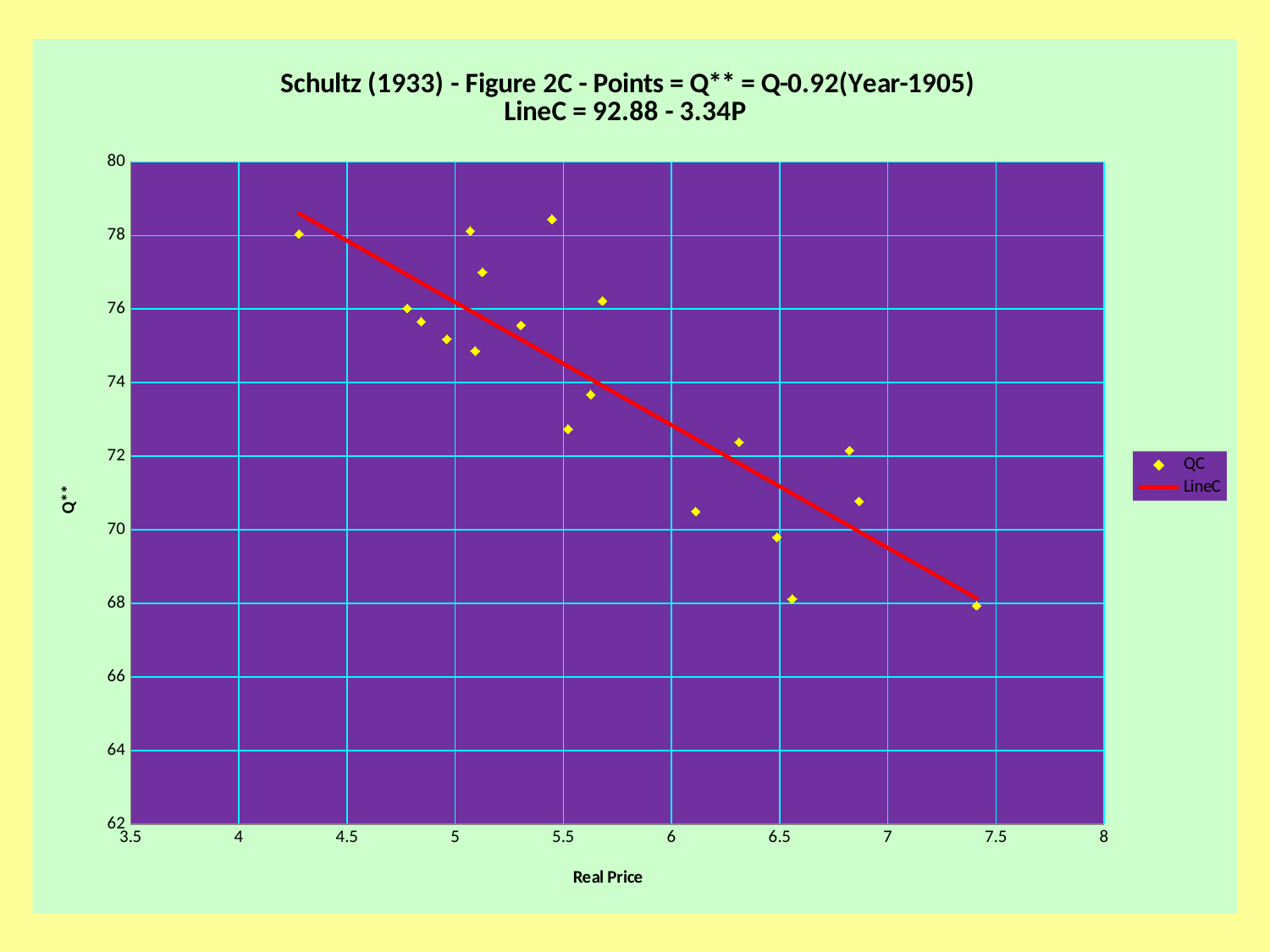

### Chart: Schultz (1933) - Figure 2C - Points = Q** = Q-0.92(Year-1905)
LineC = 92.88 - 3.34P

| Category | QC | LineC |
|---|---|---|